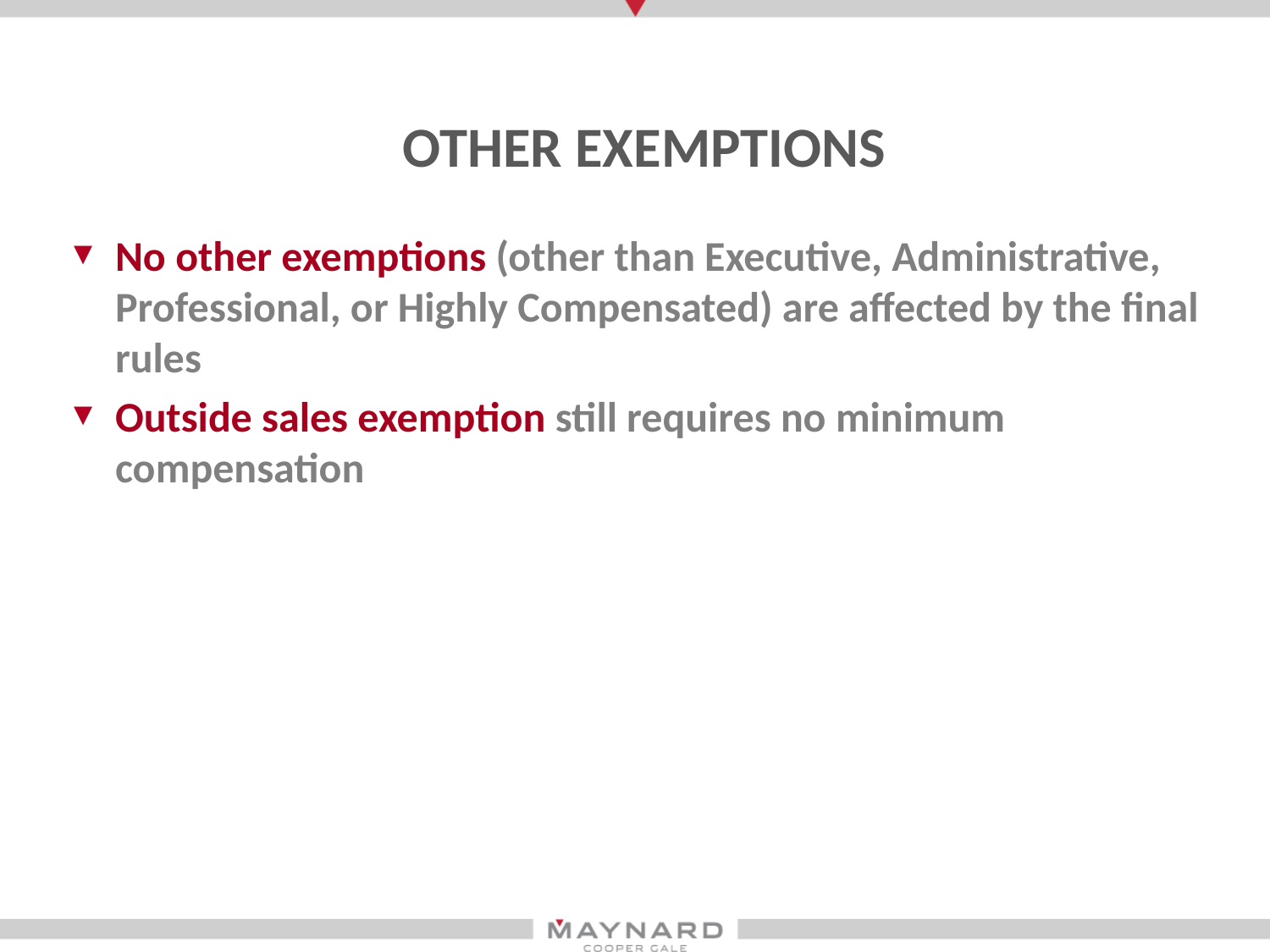

OTHER EXEMPTIONS
No other exemptions (other than Executive, Administrative, Professional, or Highly Compensated) are affected by the final rules
Outside sales exemption still requires no minimum compensation